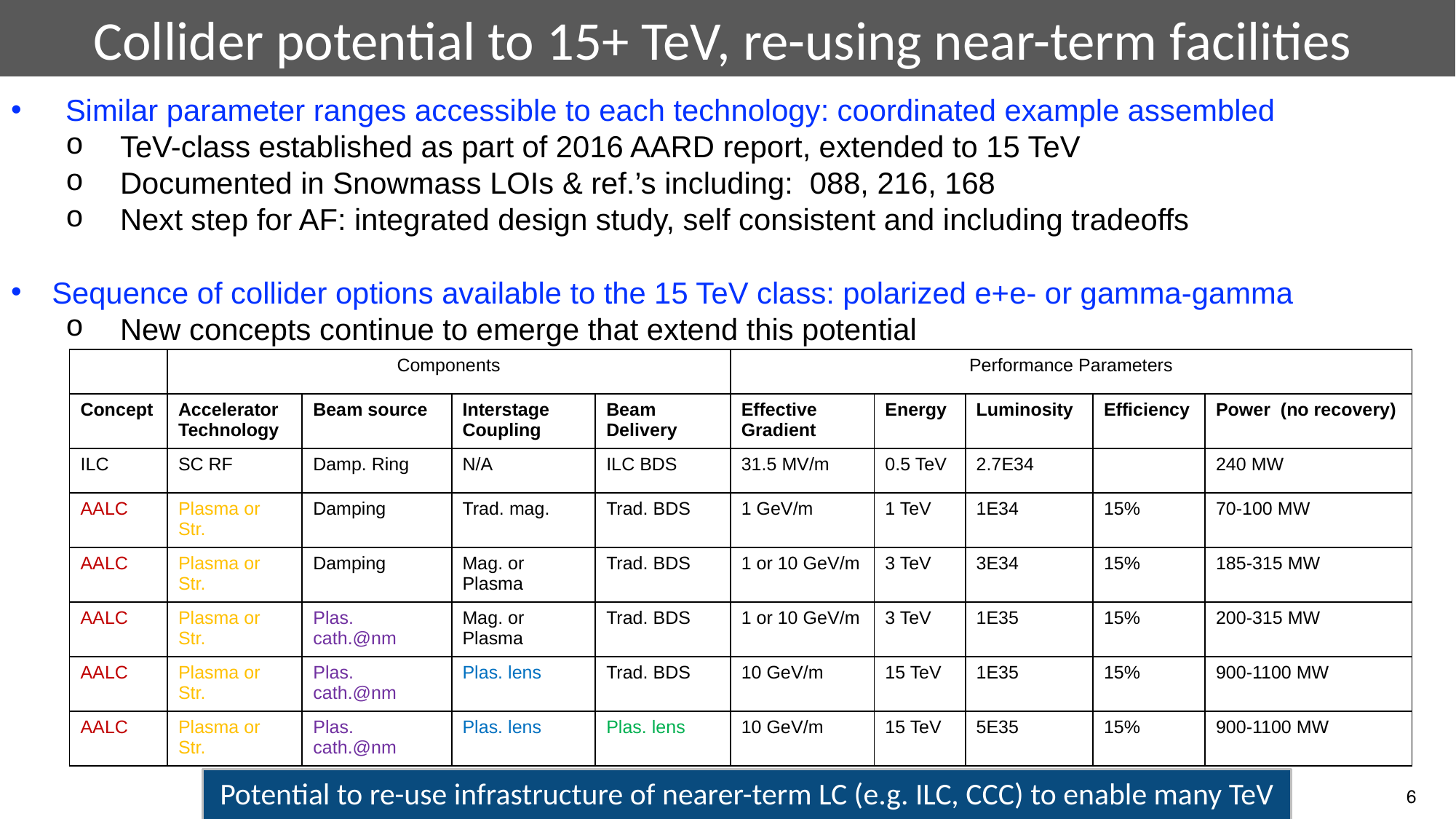

Collider potential to 15+ TeV, re-using near-term facilities
Similar parameter ranges accessible to each technology: coordinated example assembled
TeV-class established as part of 2016 AARD report, extended to 15 TeV
Documented in Snowmass LOIs & ref.’s including:  088, 216, 168
Next step for AF: integrated design study, self consistent and including tradeoffs

Sequence of collider options available to the 15 TeV class: polarized e+e- or gamma-gamma
New concepts continue to emerge that extend this potential

|  | Components |  |  |  | Performance Parameters |  |  |  |  |
| --- | --- | --- | --- | --- | --- | --- | --- | --- | --- |
| Concept | Accelerator Technology | Beam source | Interstage Coupling | Beam Delivery | Effective Gradient | Energy | Luminosity | Efficiency | Power (no recovery) |
| ILC | SC RF | Damp. Ring | N/A | ILC BDS | 31.5 MV/m | 0.5 TeV | 2.7E34 |  | 240 MW |
| AALC | Plasma or Str. | Damping | Trad. mag. | Trad. BDS | 1 GeV/m | 1 TeV | 1E34 | 15% | 70-100 MW |
| AALC | Plasma or Str. | Damping | Mag. or Plasma | Trad. BDS | 1 or 10 GeV/m | 3 TeV | 3E34 | 15% | 185-315 MW |
| AALC | Plasma or Str. | Plas. cath.@nm | Mag. or Plasma | Trad. BDS | 1 or 10 GeV/m | 3 TeV | 1E35 | 15% | 200-315 MW |
| AALC | Plasma or Str. | Plas. cath.@nm | Plas. lens | Trad. BDS | 10 GeV/m | 15 TeV | 1E35 | 15% | 900-1100 MW |
| AALC | Plasma or Str. | Plas. cath.@nm | Plas. lens | Plas. lens | 10 GeV/m | 15 TeV | 5E35 | 15% | 900-1100 MW |
Potential to re-use infrastructure of nearer-term LC (e.g. ILC, CCC) to enable many TeV

6